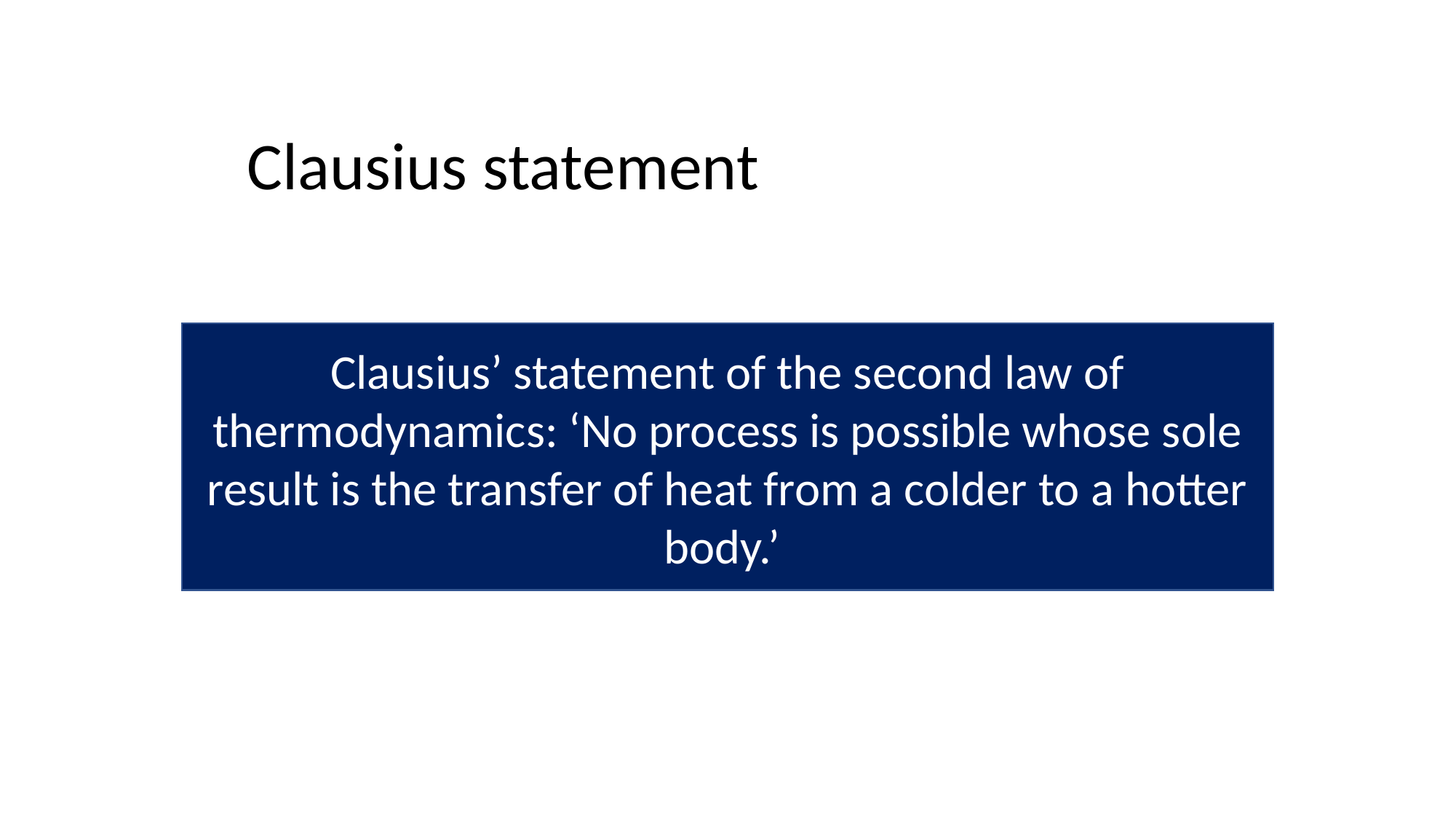

# Clausius statement
Clausius’ statement of the second law of thermodynamics: ‘No process is possible whose sole result is the transfer of heat from a colder to a hotter body.’